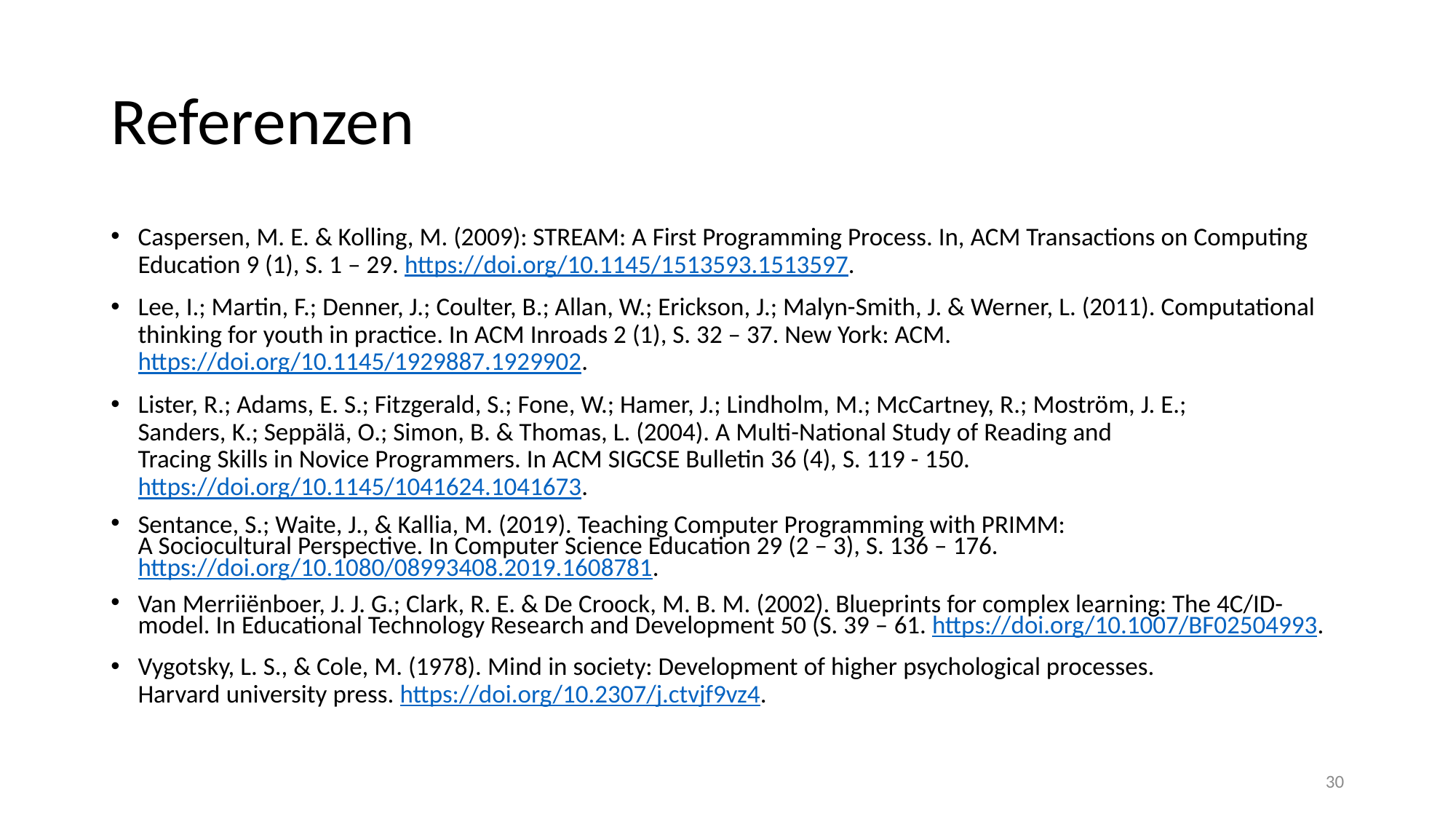

# Referenzen
Caspersen, M. E. & Kolling, M. (2009): STREAM: A First Programming Process. In, ACM Transactions on Computing Education 9 (1), S. 1 – 29. https://doi.org/10.1145/1513593.1513597.
Lee, I.; Martin, F.; Denner, J.; Coulter, B.; Allan, W.; Erickson, J.; Malyn-Smith, J. & Werner, L. (2011). Computational thinking for youth in practice. In ACM Inroads 2 (1), S. 32 – 37. New York: ACM. https://doi.org/10.1145/1929887.1929902.
Lister, R.; Adams, E. S.; Fitzgerald, S.; Fone, W.; Hamer, J.; Lindholm, M.; McCartney, R.; Moström, J. E.; Sanders, K.; Seppälä, O.; Simon, B. & Thomas, L. (2004). A Multi-National Study of Reading and Tracing Skills in Novice Programmers. In ACM SIGCSE Bulletin 36 (4), S. 119 - 150. https://doi.org/10.1145/1041624.1041673.
Sentance, S.; Waite, J., & Kallia, M. (2019). Teaching Computer Programming with PRIMM: A Sociocultural Perspective. In Computer Science Education 29 (2 – 3), S. 136 – 176. https://doi.org/10.1080/08993408.2019.1608781.
Van Merriiënboer, J. J. G.; Clark, R. E. & De Croock, M. B. M. (2002). Blueprints for complex learning: The 4C/ID-model. In Educational Technology Research and Development 50 (S. 39 – 61. https://doi.org/10.1007/BF02504993.
Vygotsky, L. S., & Cole, M. (1978). Mind in society: Development of higher psychological processes. Harvard university press. https://doi.org/10.2307/j.ctvjf9vz4.
30